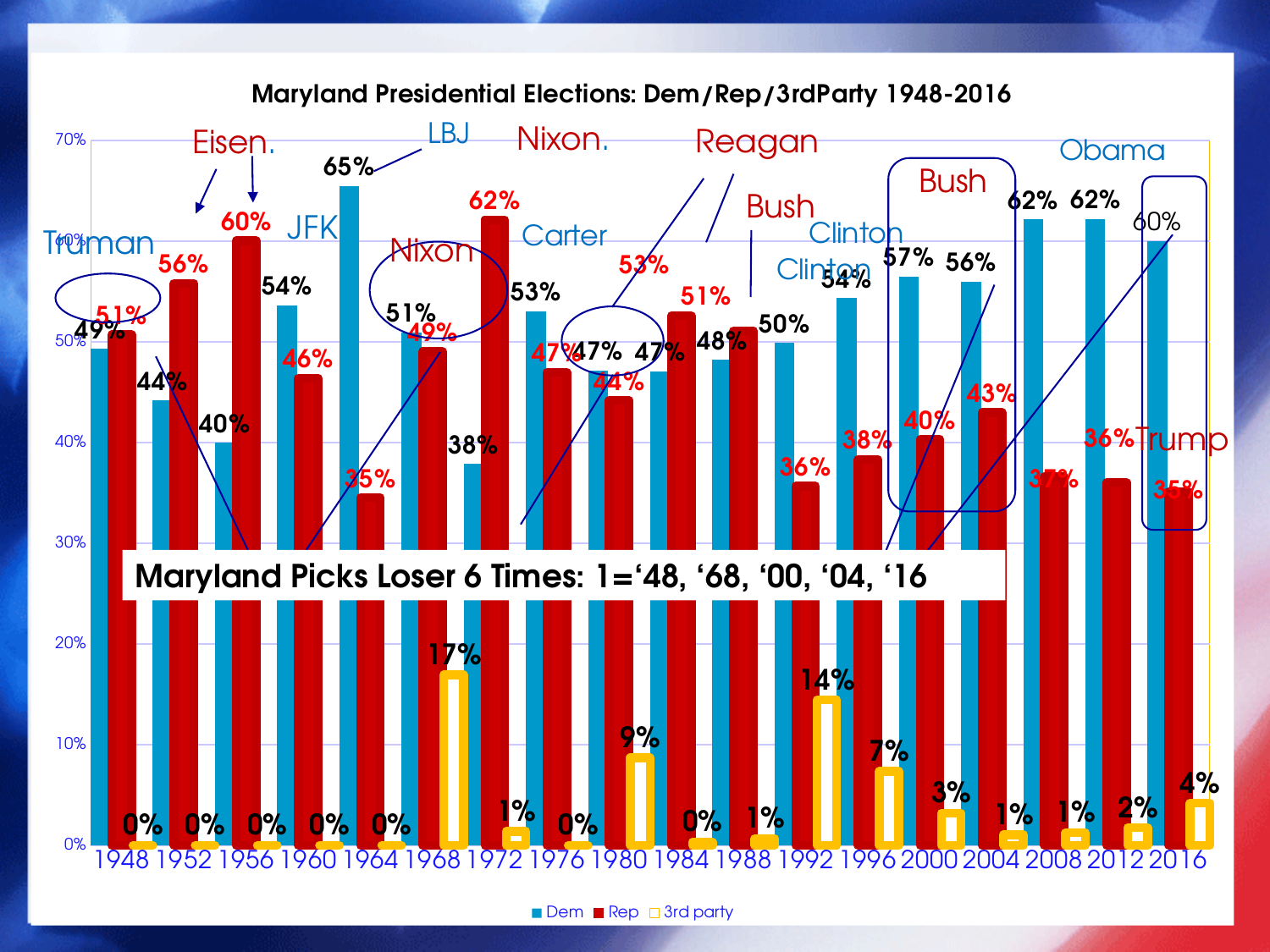

### Chart: Maryland Presidential Elections: Dem/Rep/3rdParty 1948-2016

| Category | Dem | Rep | 3rd party |
|---|---|---|---|
| 1948 | 0.4928672796236249 | 0.507132720376375 | 0.0 |
| 1952 | 0.44183530574086266 | 0.5581646942591374 | 0.0 |
| 1956 | 0.39964884469475553 | 0.6003511553052445 | 0.0 |
| 1960 | 0.5361350684988619 | 0.463864931501138 | 0.0 |
| 1964 | 0.6547003019508119 | 0.34529969804918814 | 0.0 |
| 1968 | 0.5096160673290385 | 0.49038393267096153 | 0.16920681053294268 |
| 1972 | 0.378837767754287 | 0.621162232245713 | 0.014026062740527577 |
| 1976 | 0.5303541992343639 | 0.46964580076563617 | 0.0 |
| 1980 | 0.4713812953749961 | 0.44180965091762653 | 0.08680905370737736 |
| 1984 | 0.47080977596449275 | 0.5257717913877725 | 0.003418432647734728 |
| 1988 | 0.48199709041528666 | 0.5110830211615706 | 0.006919888423142748 |
| 1992 | 0.49882631595413046 | 0.3567949040112141 | 0.14437878003465546 |
| 1996 | 0.5433523053503112 | 0.3832624858497171 | 0.07338520879997165 |
| 2000 | 0.5650725372791289 | 0.4031044806283262 | 0.031822982092544964 |
| 2004 | 0.5597243013056388 | 0.429789568563336 | 0.010486130131025246 |
| 2008 | 0.6213669128669218 | 0.3660255087818712 | 0.012607578351206971 |
| 2012 | 0.6221107905101115 | 0.36034946744886387 | 0.01753974204102457 |
| 2016 | 0.6 | 0.35123948890721424 | 0.041792227539293014 |
#
Nixon.
Reagan
Eisen.
Bush
Bush
Truman

Nixon
Trump
Maryland Picks Loser 6 Times: 1=‘48, ‘68, ‘00, ‘04, ‘16